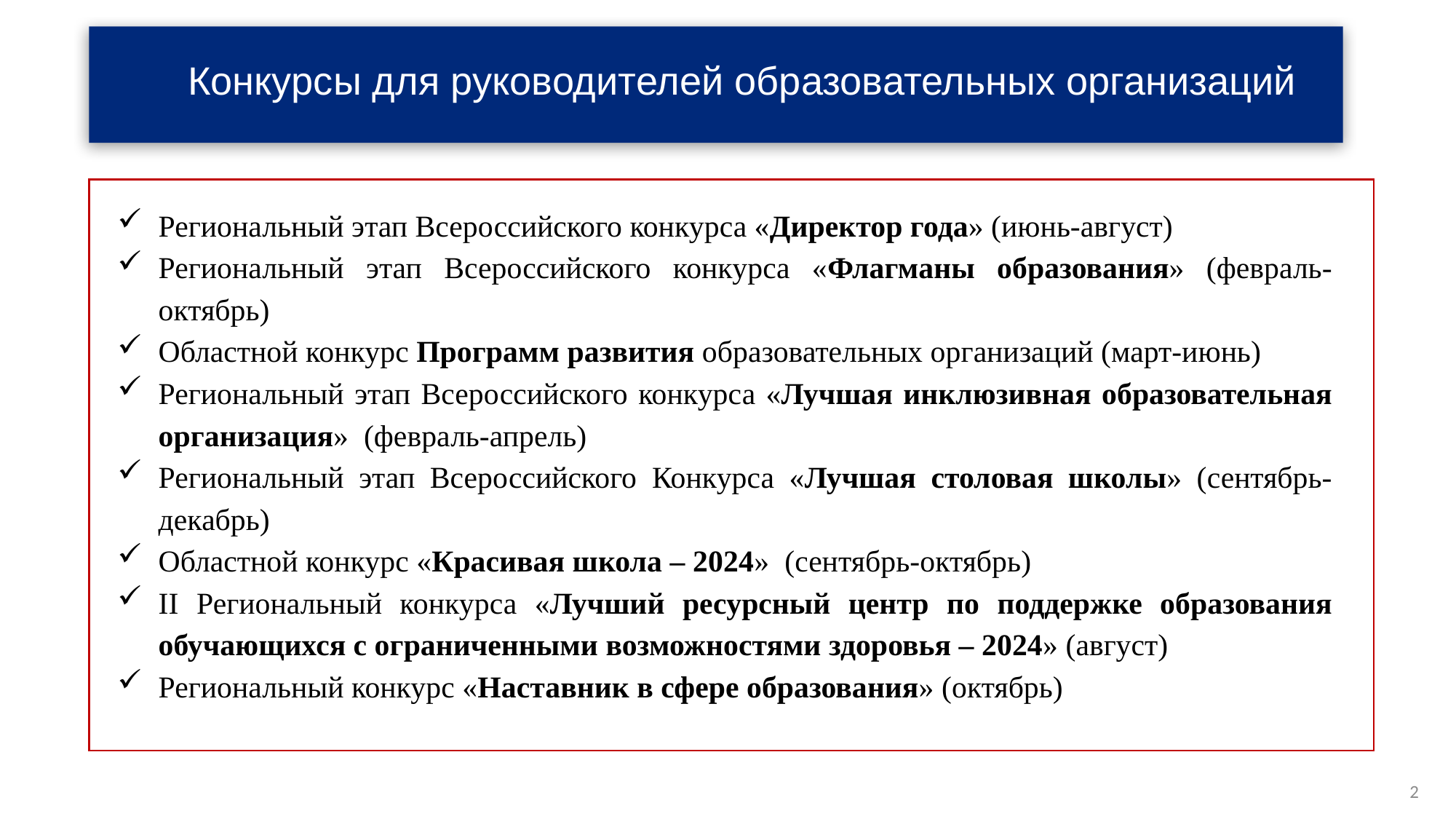

Конкурсы для руководителей образовательных организаций

Региональный этап Всероссийского конкурса «Директор года» (июнь-август)
Региональный этап Всероссийского конкурса «Флагманы образования» (февраль-октябрь)
Областной конкурс Программ развития образовательных организаций (март-июнь)
Региональный этап Всероссийского конкурса «Лучшая инклюзивная образовательная организация»  (февраль-апрель)
Региональный этап Всероссийского Конкурса «Лучшая столовая школы» (сентябрь-декабрь)
Областной конкурс «Красивая школа – 2024»  (сентябрь-октябрь)
II Региональный конкурса «Лучший ресурсный центр по поддержке образования обучающихся с ограниченными возможностями здоровья – 2024» (август)
Региональный конкурс «Наставник в сфере образования» (октябрь)
2